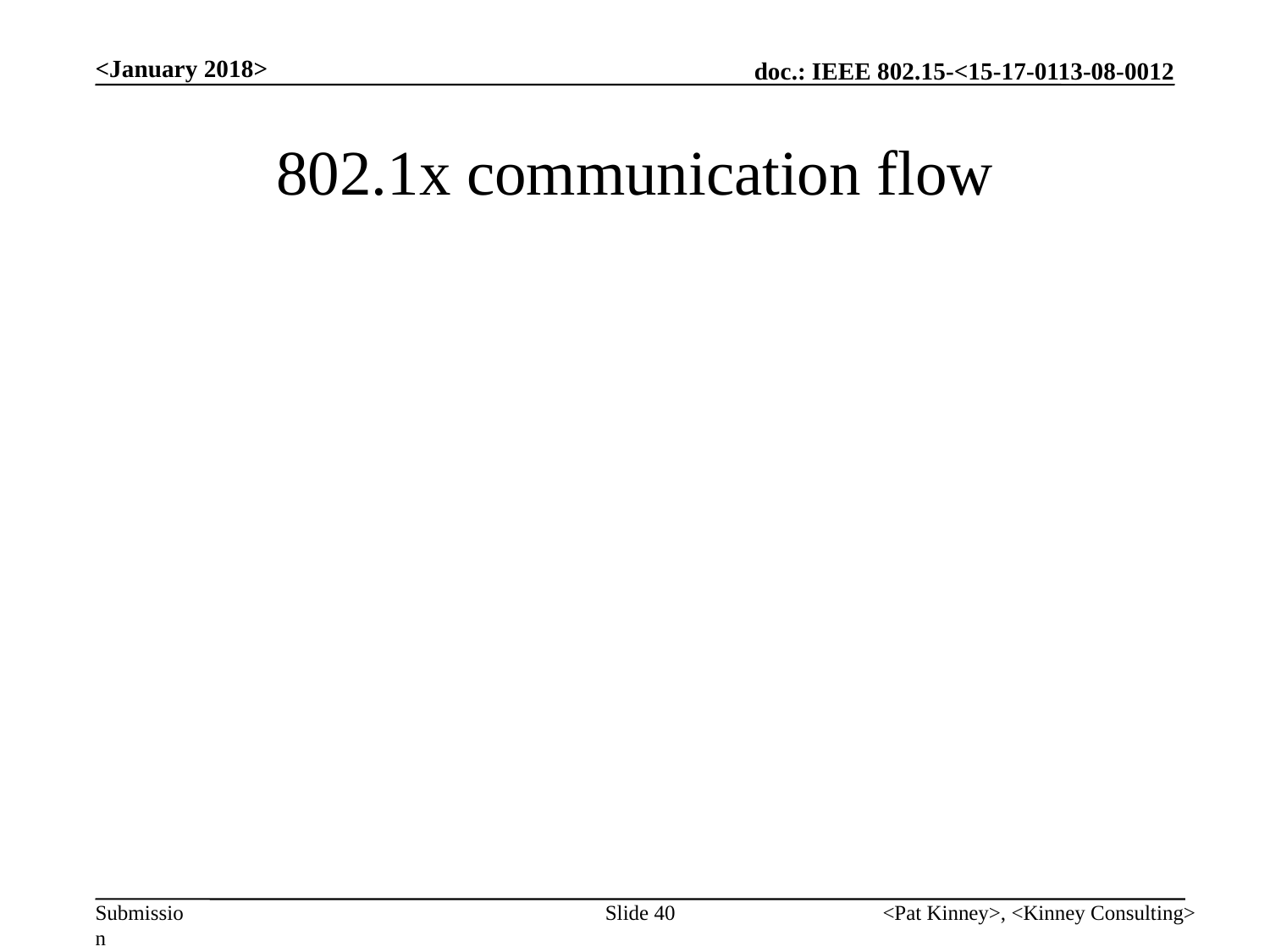

<January 2018>
# 802.1x communication flow
Slide 40
<Pat Kinney>, <Kinney Consulting>